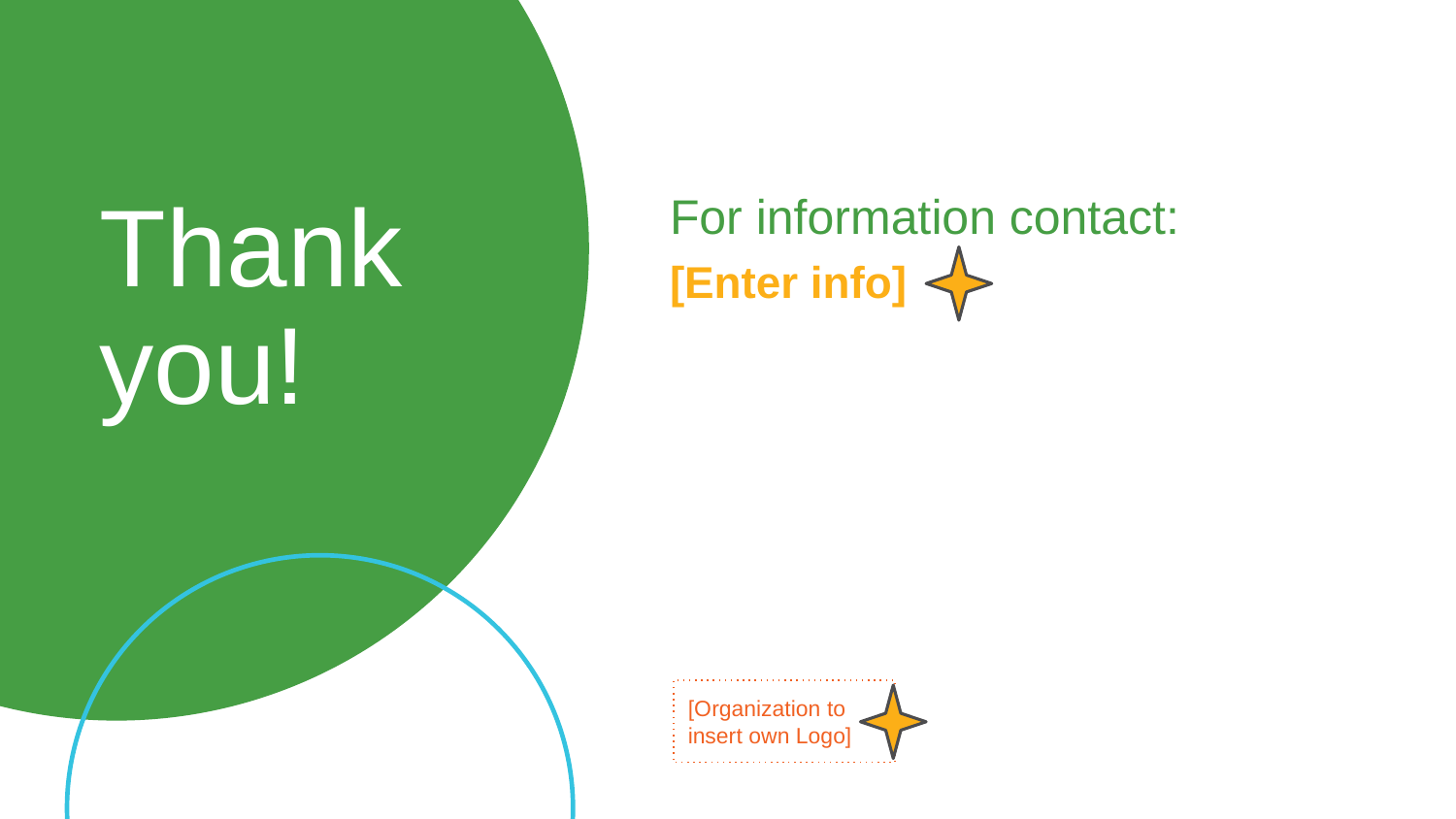

Thank you!
For information contact:
[Enter info]

[Organization to insert own Logo]